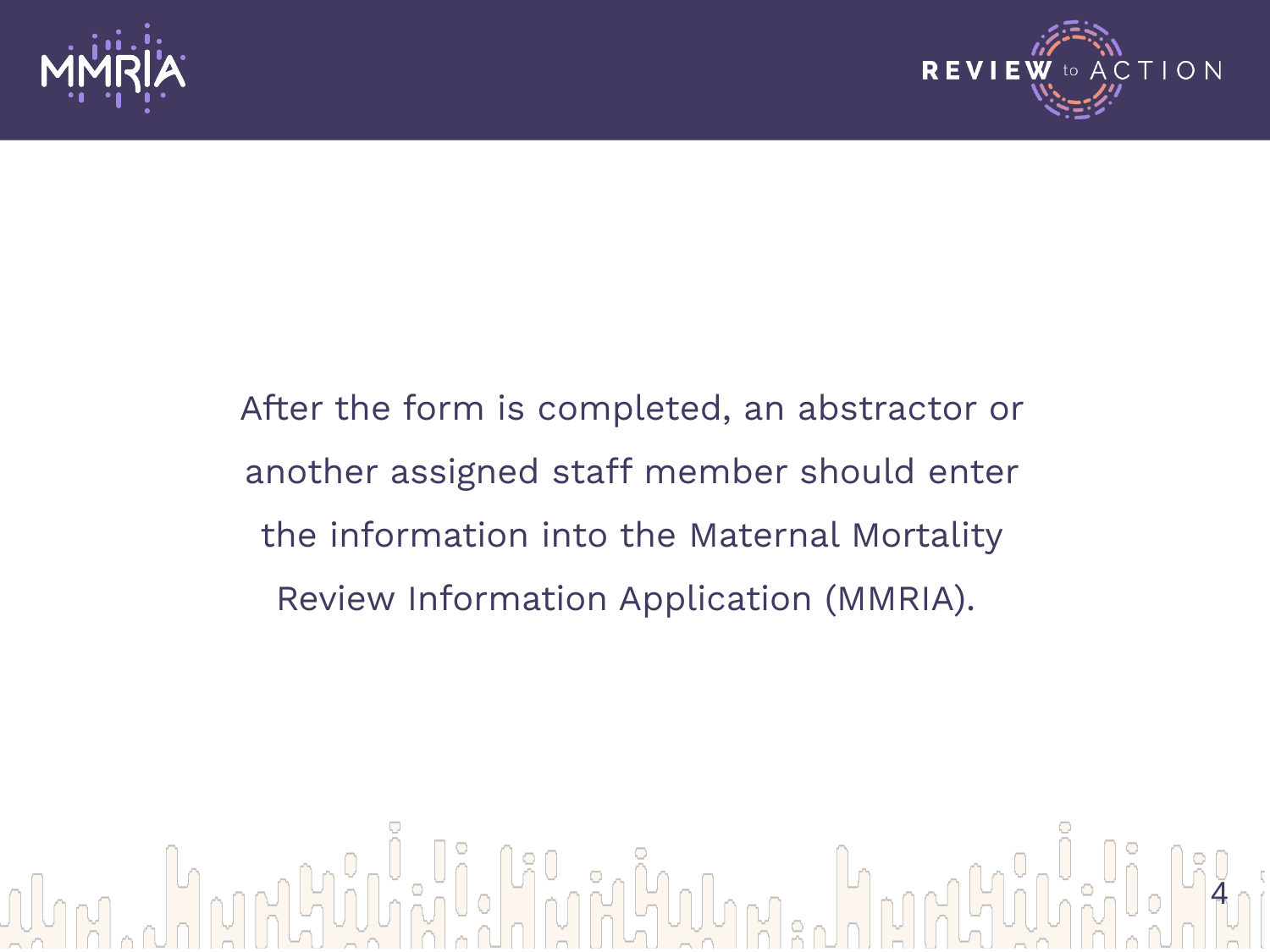

After the form is completed, an abstractor or another assigned staff member should enter the information into the Maternal Mortality Review Information Application (MMRIA).